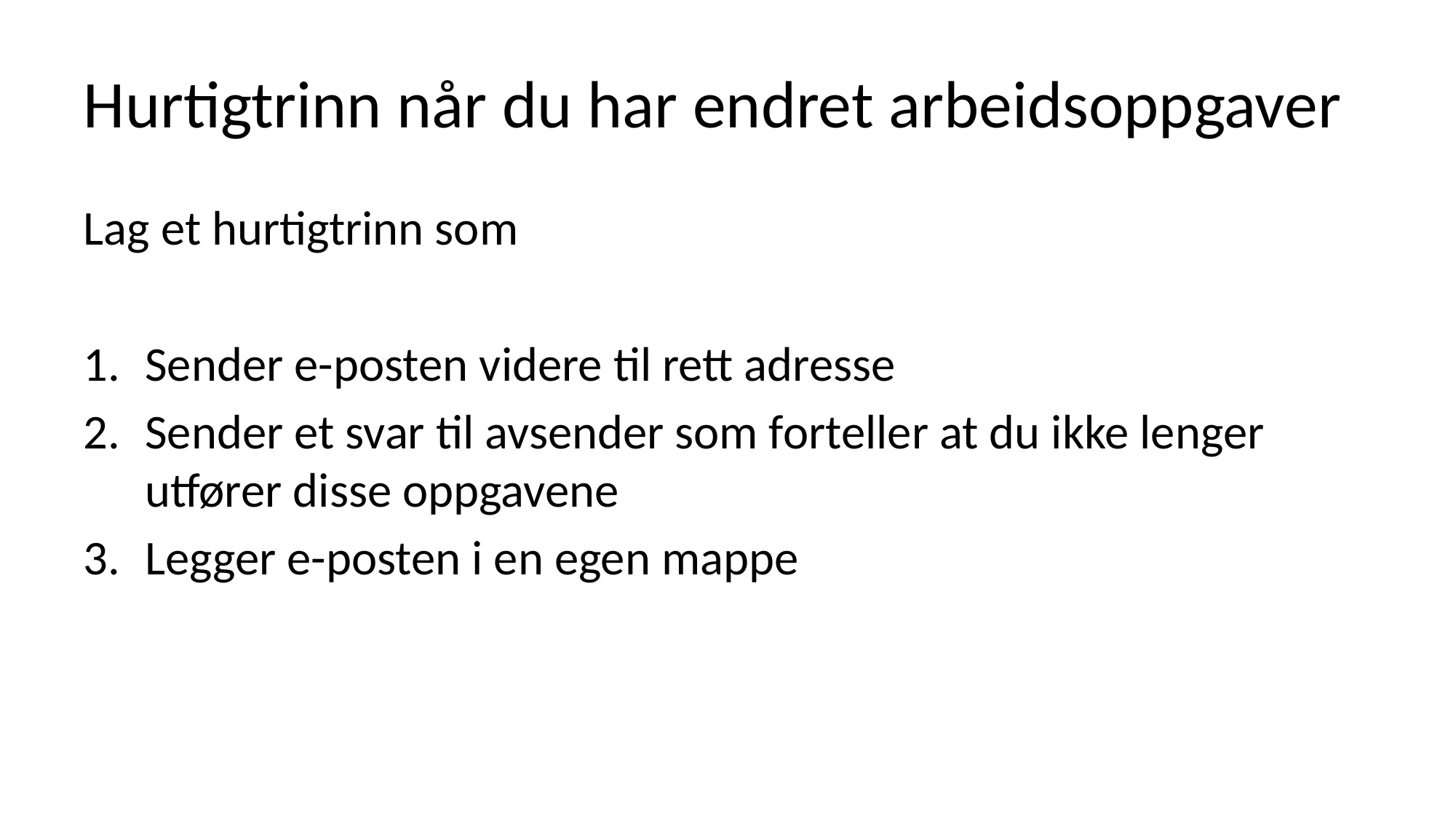

# Hurtigtrinn når du har endret arbeidsoppgaver
Lag et hurtigtrinn som

Sender e-posten videre til rett adresse
Sender et svar til avsender som forteller at du ikke lenger utfører disse oppgavene
Legger e-posten i en egen mappe